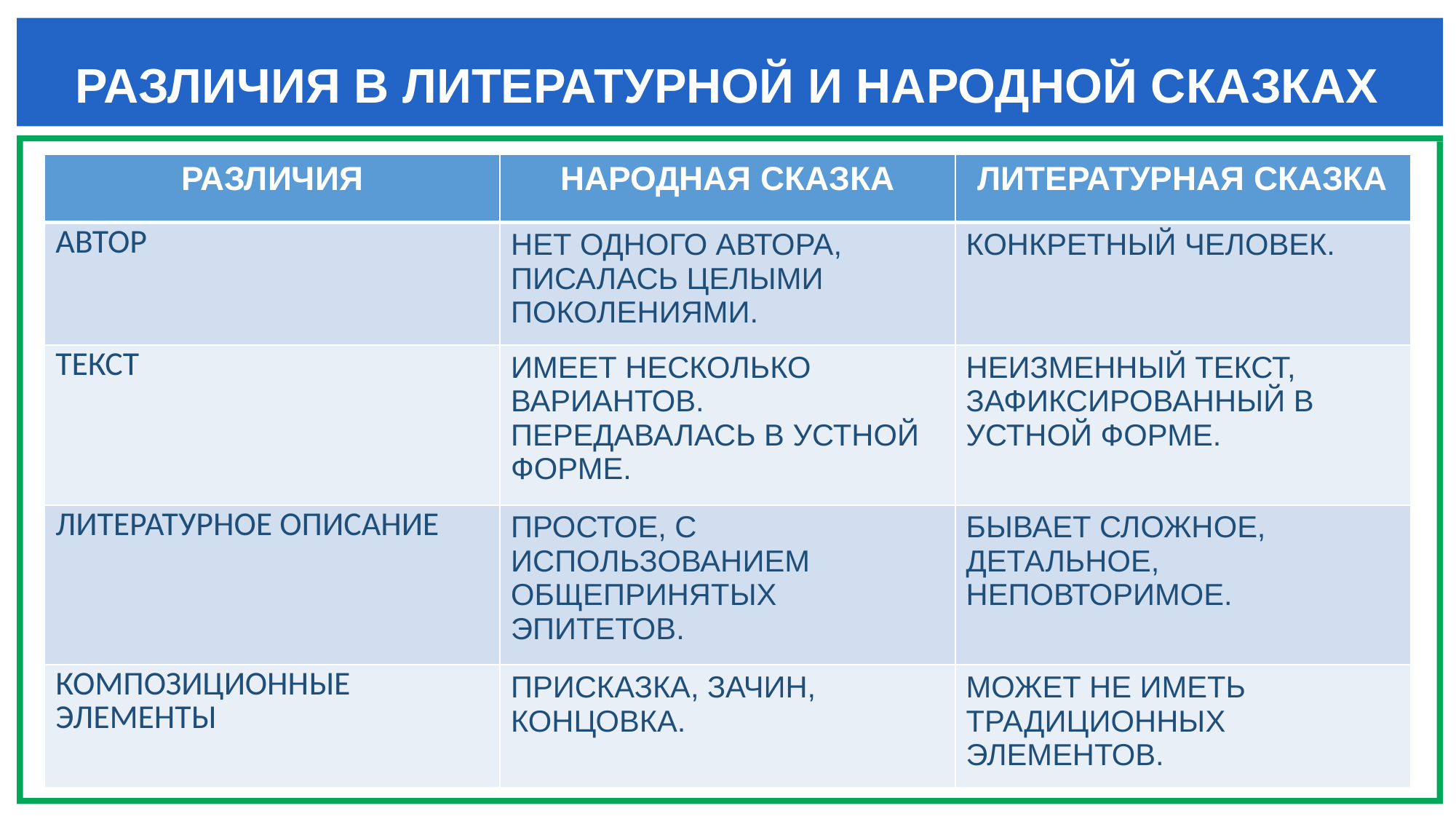

# РАЗЛИЧИЯ В ЛИТЕРАТУРНОЙ И НАРОДНОЙ СКАЗКАХ

| РАЗЛИЧИЯ | НАРОДНАЯ СКАЗКА | ЛИТЕРАТУРНАЯ СКАЗКА |
| --- | --- | --- |
| АВТОР | НЕТ ОДНОГО АВТОРА, ПИСАЛАСЬ ЦЕЛЫМИ ПОКОЛЕНИЯМИ. | КОНКРЕТНЫЙ ЧЕЛОВЕК. |
| ТЕКСТ | ИМЕЕТ НЕСКОЛЬКО ВАРИАНТОВ. ПЕРЕДАВАЛАСЬ В УСТНОЙ ФОРМЕ. | НЕИЗМЕННЫЙ ТЕКСТ, ЗАФИКСИРОВАННЫЙ В УСТНОЙ ФОРМЕ. |
| ЛИТЕРАТУРНОЕ ОПИСАНИЕ | ПРОСТОЕ, С ИСПОЛЬЗОВАНИЕМ ОБЩЕПРИНЯТЫХ ЭПИТЕТОВ. | БЫВАЕТ СЛОЖНОЕ, ДЕТАЛЬНОЕ, НЕПОВТОРИМОЕ. |
| КОМПОЗИЦИОННЫЕ ЭЛЕМЕНТЫ | ПРИСКАЗКА, ЗАЧИН, КОНЦОВКА. | МОЖЕТ НЕ ИМЕТЬ ТРАДИЦИОННЫХ ЭЛЕМЕНТОВ. |